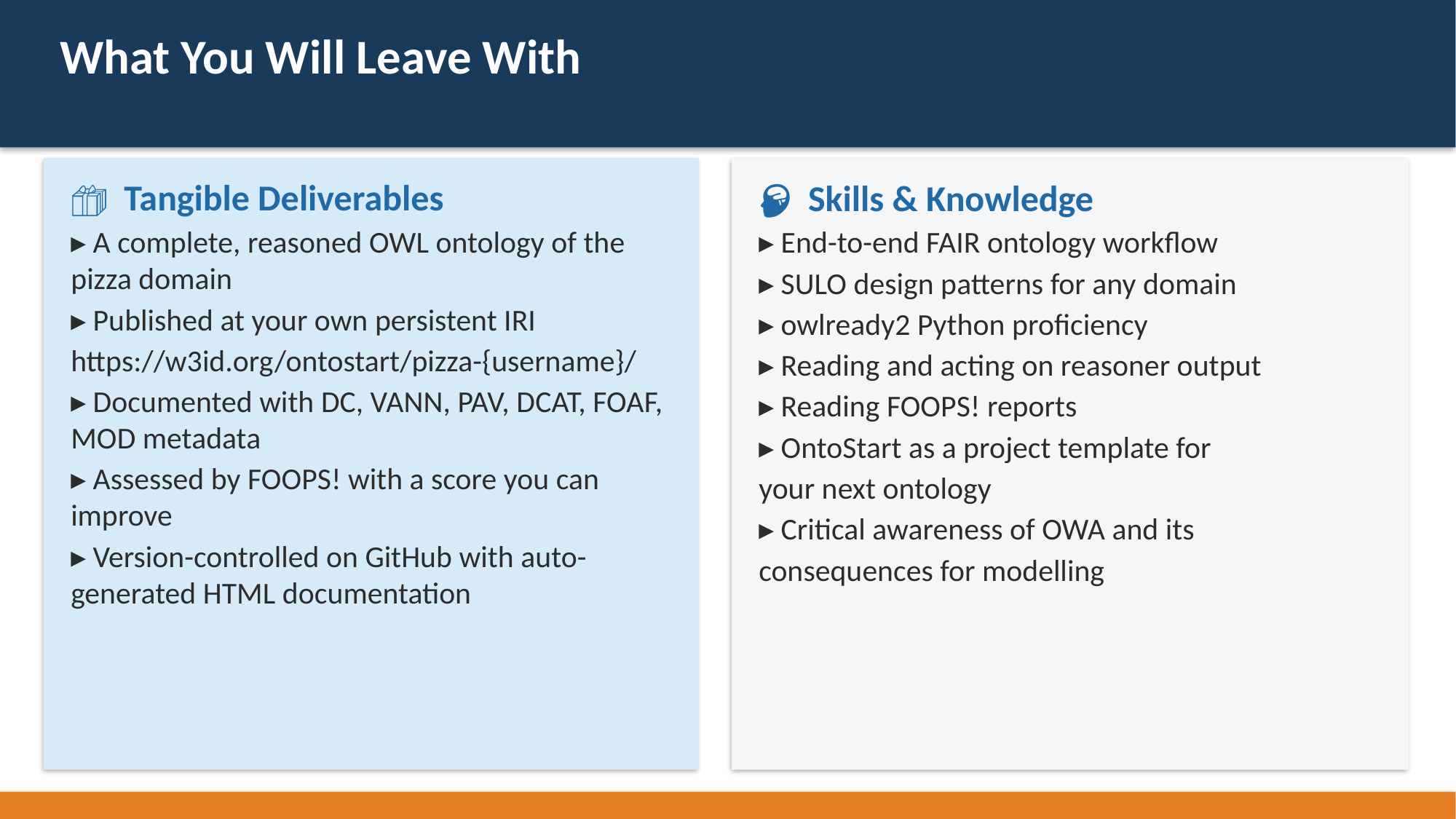

What You Will Leave With

🎁  Tangible Deliverables
▸ A complete, reasoned OWL ontology of the pizza domain
▸ Published at your own persistent IRI
https://w3id.org/ontostart/pizza-{username}/
▸ Documented with DC, VANN, PAV, DCAT, FOAF, MOD metadata
▸ Assessed by FOOPS! with a score you can improve
▸ Version-controlled on GitHub with auto-generated HTML documentation
🧠  Skills & Knowledge
▸ End-to-end FAIR ontology workflow
▸ SULO design patterns for any domain
▸ owlready2 Python proficiency
▸ Reading and acting on reasoner output
▸ Reading FOOPS! reports
▸ OntoStart as a project template for
your next ontology
▸ Critical awareness of OWA and its
consequences for modelling